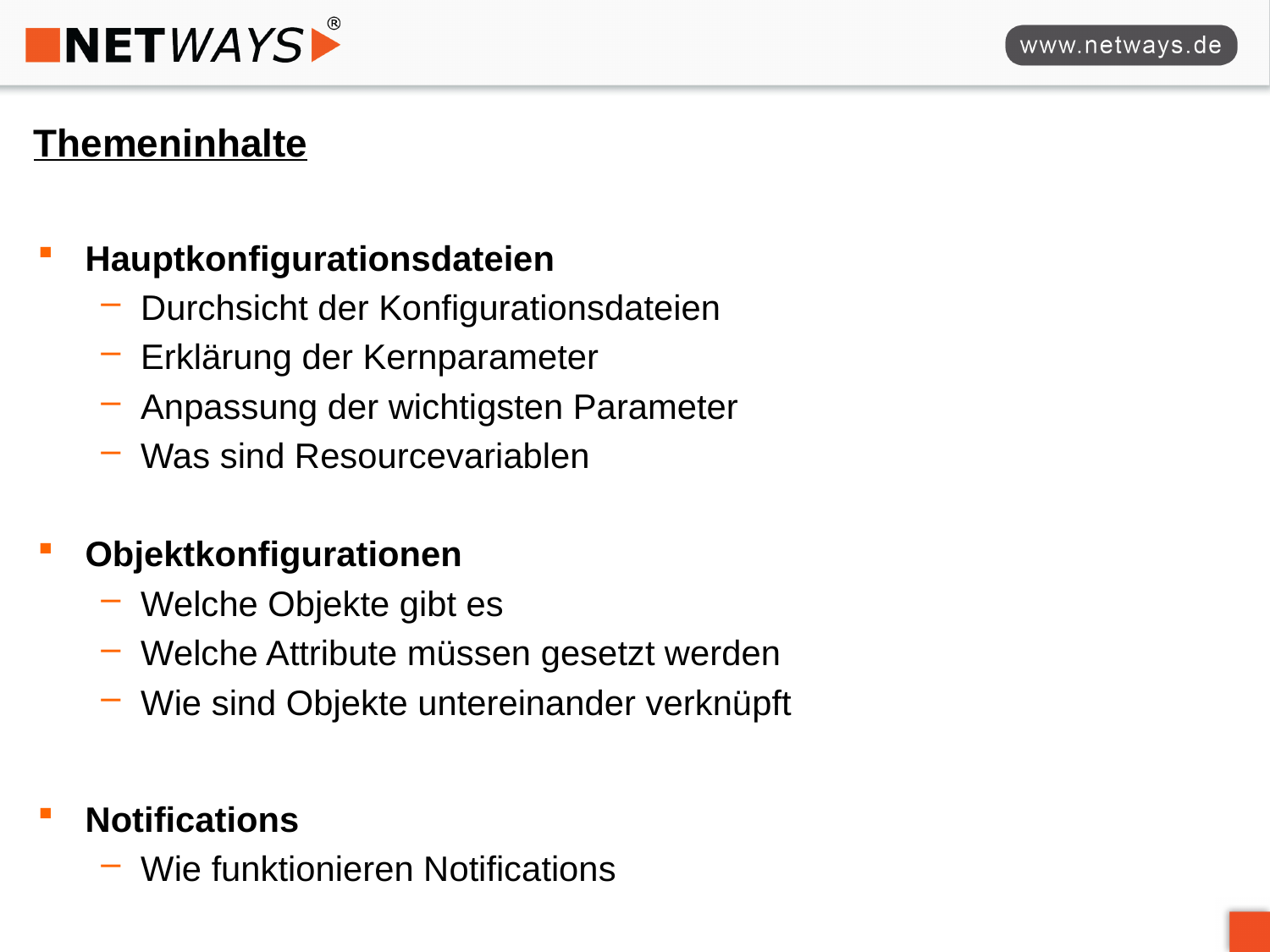

# Themeninhalte
Hauptkonfigurationsdateien
Durchsicht der Konfigurationsdateien
Erklärung der Kernparameter
Anpassung der wichtigsten Parameter
Was sind Resourcevariablen

Objektkonfigurationen
Welche Objekte gibt es
Welche Attribute müssen gesetzt werden
Wie sind Objekte untereinander verknüpft

Notifications
Wie funktionieren Notifications